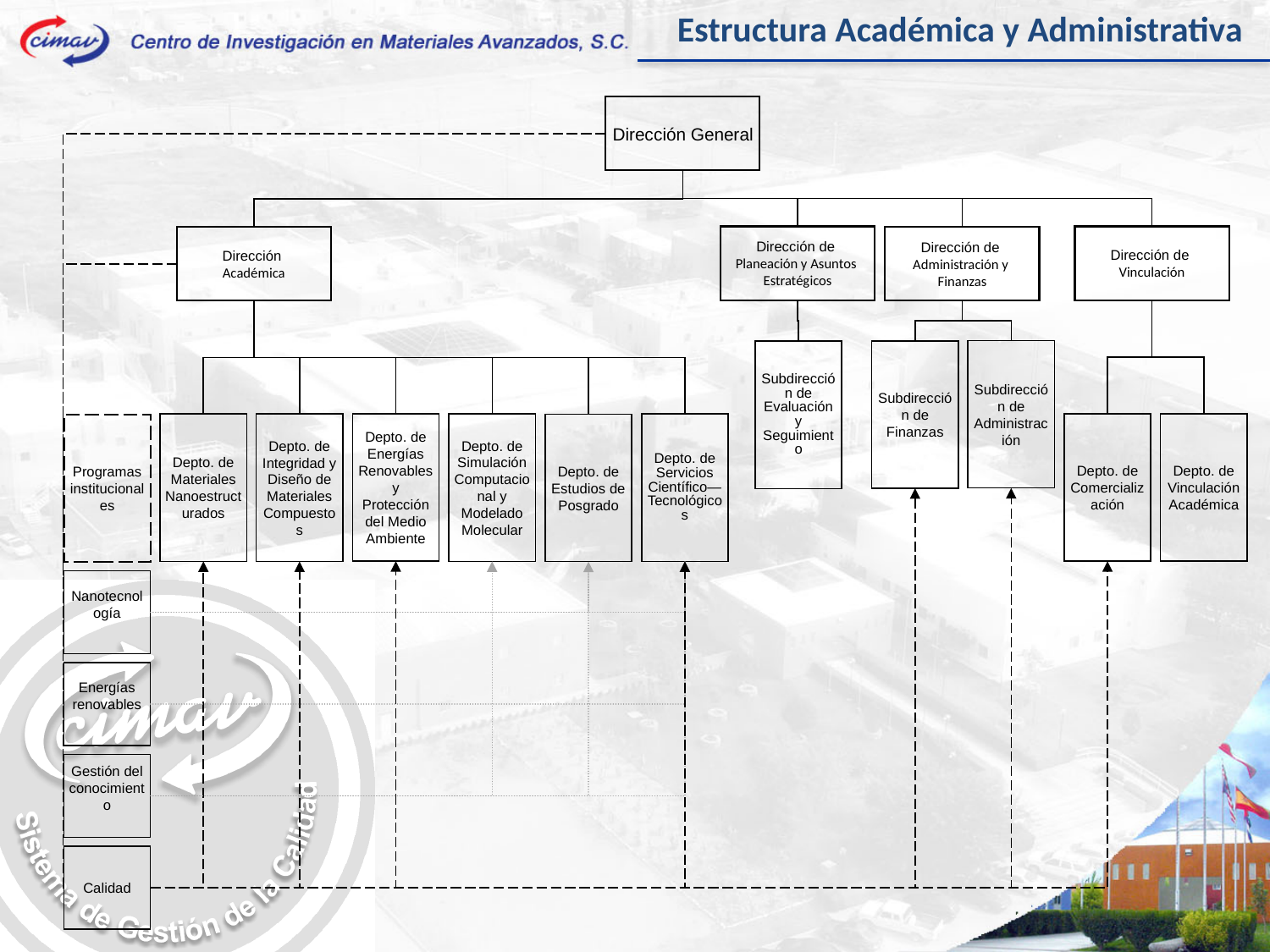

Estructura Académica y Administrativa
Dirección General
Dirección de
Planeación y Asuntos
Estratégicos
Dirección de
Vinculación
Dirección de
Administración y
Finanzas
Dirección
Académica
Subdirección de Administración
Subdirección de Finanzas
Subdirección de Evaluación y Seguimiento
Depto. de Energías Renovables y Protección del Medio Ambiente
Depto. de Materiales Nanoestructurados
Depto. de Servicios Científico—Tecnológicos
Depto. de Simulación Computacional y Modelado Molecular
Depto. de Integridad y Diseño de Materiales Compuestos
Depto. de Estudios de Posgrado
Depto. de Comercialización
Depto. de Vinculación Académica
Programas institucionales
Nanotecnología

Energías renovables

Gestión del conocimiento

Calidad